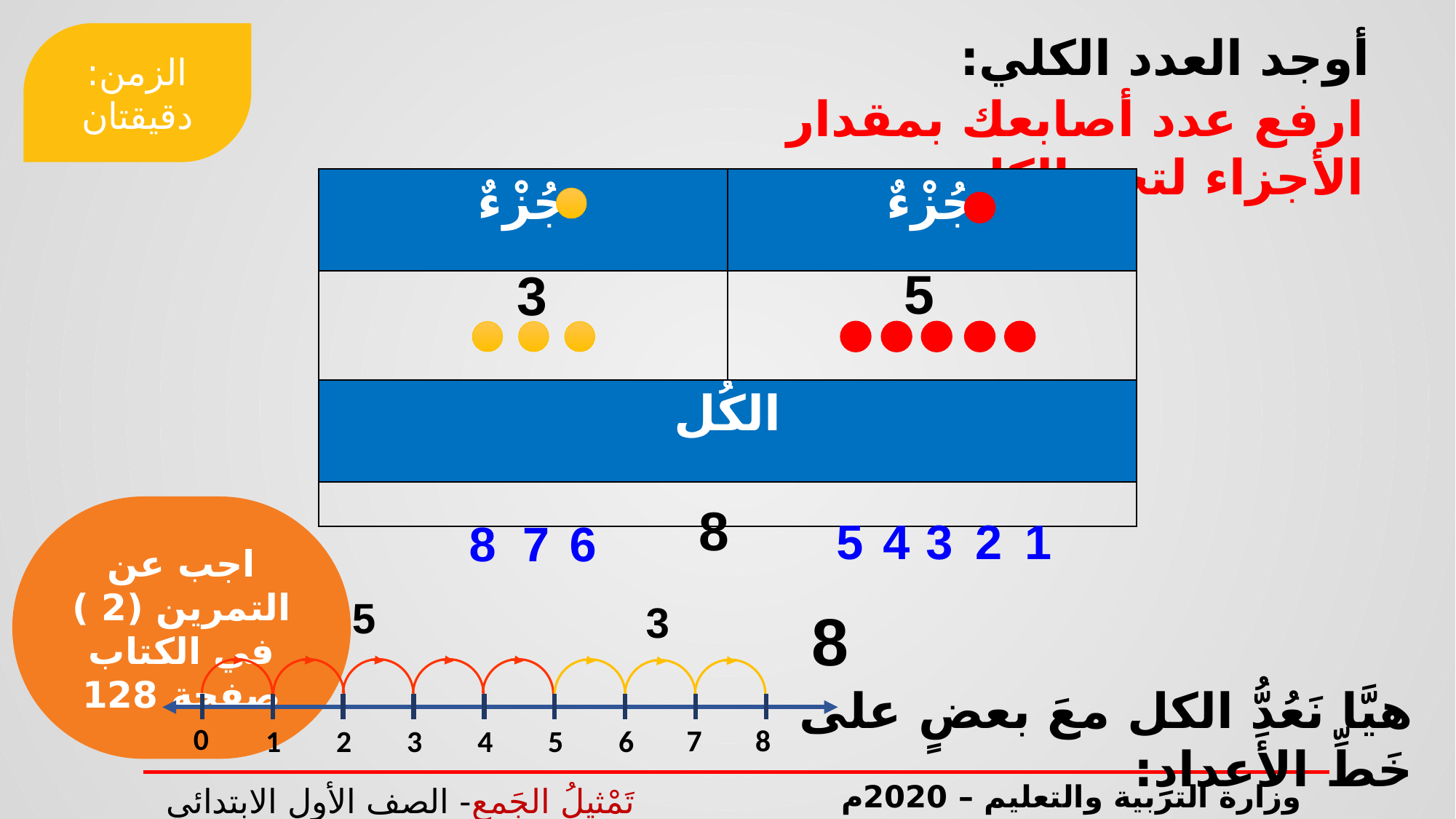

أوجد العدد الكلي:
الزمن: دقيقتان
ارفع عدد أصابعك بمقدار الأجزاء لتجد الكل
| جُزْءٌ | جُزْءٌ |
| --- | --- |
|  |  |
| الكُل |  |
|  |  |

5
3

8
اجب عن التمرين (2 )
في الكتاب صفحة 128
5
4
3
2
1
8
7
6
5
3
8

هيَّا نَعُدُّ الكل معَ بعضٍ على خَطِّ الأَعدادِ:
0
8
7
1
2
3
4
5
6
وزارة التربية والتعليم – 2020م
تَمْثيلُ الجَمعِ- الصف الأول الابتدائي